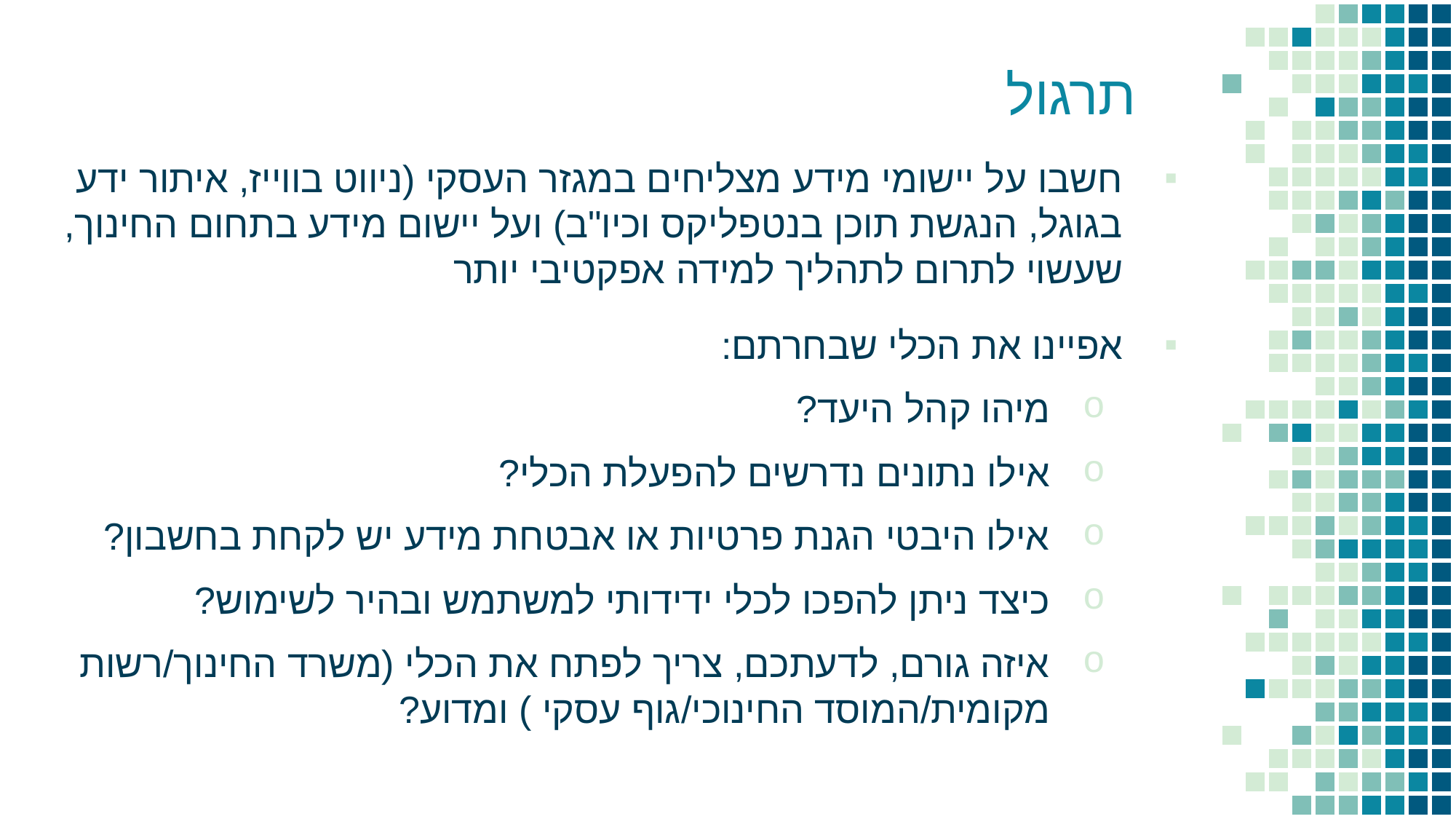

תרגול
חשבו על יישומי מידע מצליחים במגזר העסקי (ניווט בווייז, איתור ידע בגוגל, הנגשת תוכן בנטפליקס וכיו"ב) ועל יישום מידע בתחום החינוך, שעשוי לתרום לתהליך למידה אפקטיבי יותר
אפיינו את הכלי שבחרתם:
מיהו קהל היעד?
אילו נתונים נדרשים להפעלת הכלי?
אילו היבטי הגנת פרטיות או אבטחת מידע יש לקחת בחשבון?
כיצד ניתן להפכו לכלי ידידותי למשתמש ובהיר לשימוש?
איזה גורם, לדעתכם, צריך לפתח את הכלי (משרד החינוך/רשות מקומית/המוסד החינוכי/גוף עסקי ) ומדוע?